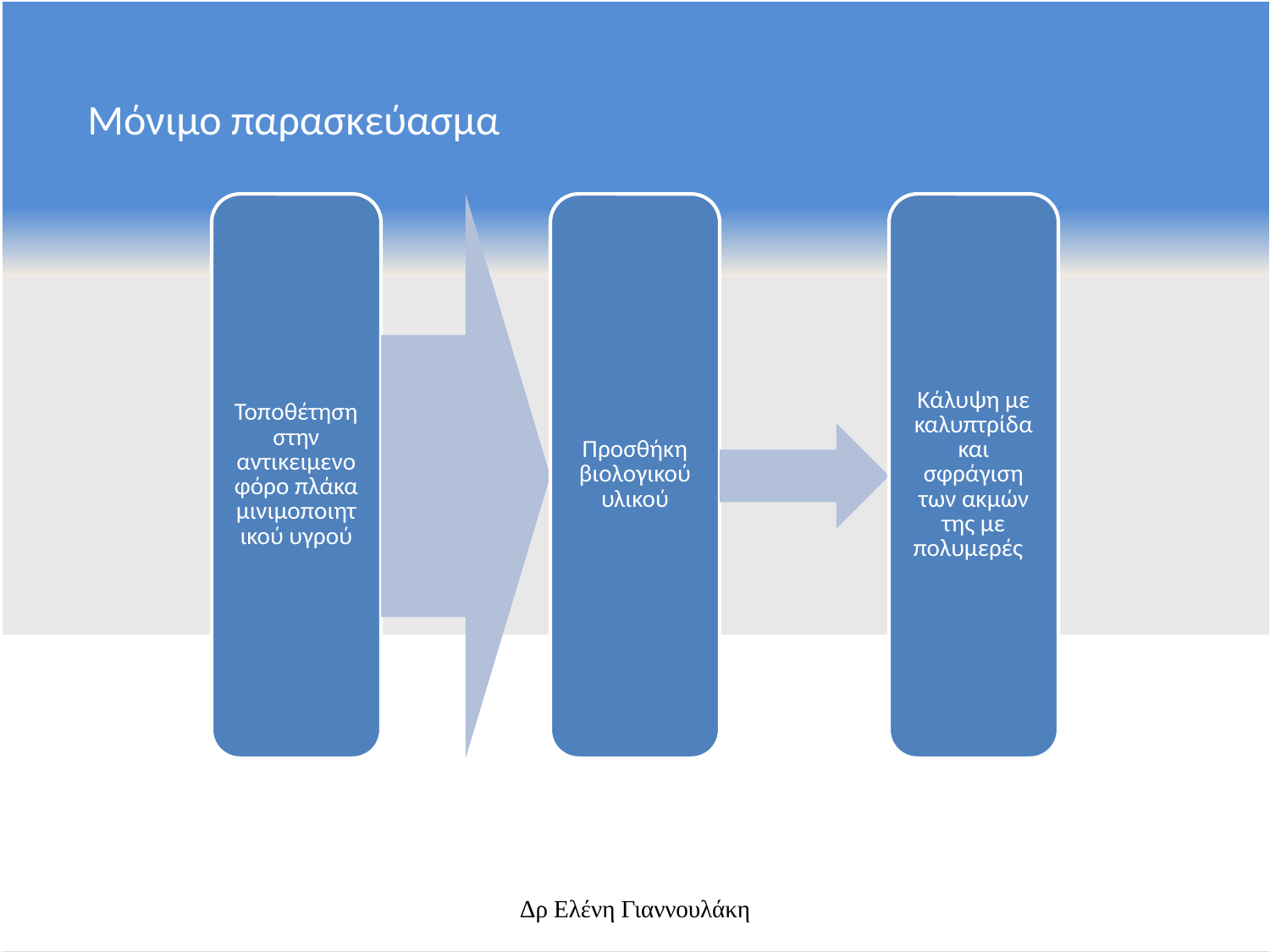

Μόνιμο παρασκεύασμα
Τοποθέτηση στην αντικειμενοφόρο πλάκα μινιμοποιητικού υγρού
Προσθήκη βιολογικού υλικού
Κάλυψη με καλυπτρίδα και σφράγιση των ακμών της με πολυμερές
Δρ Ελένη Γιαννουλάκη